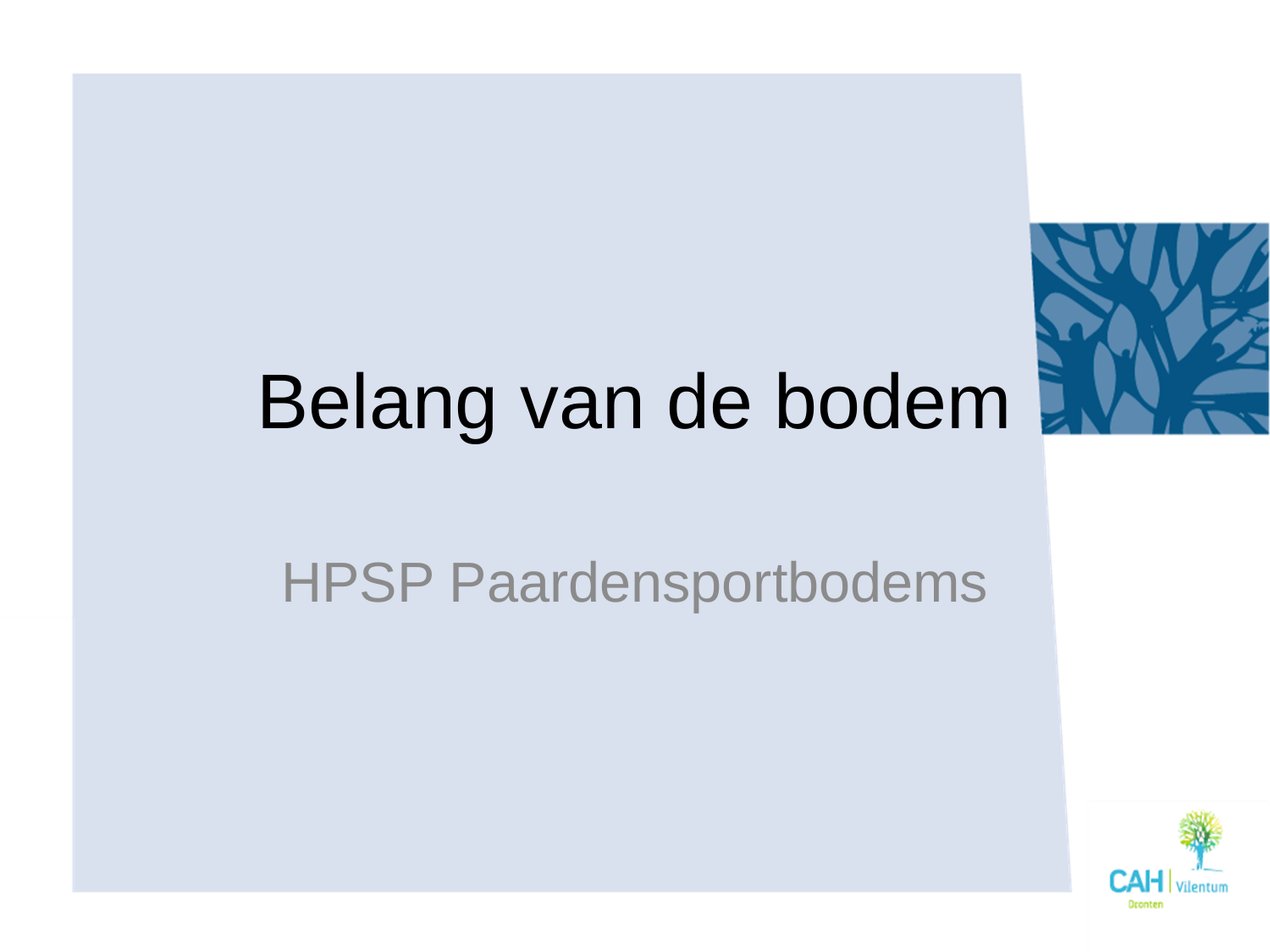

# Belang van de bodem
HPSP Paardensportbodems